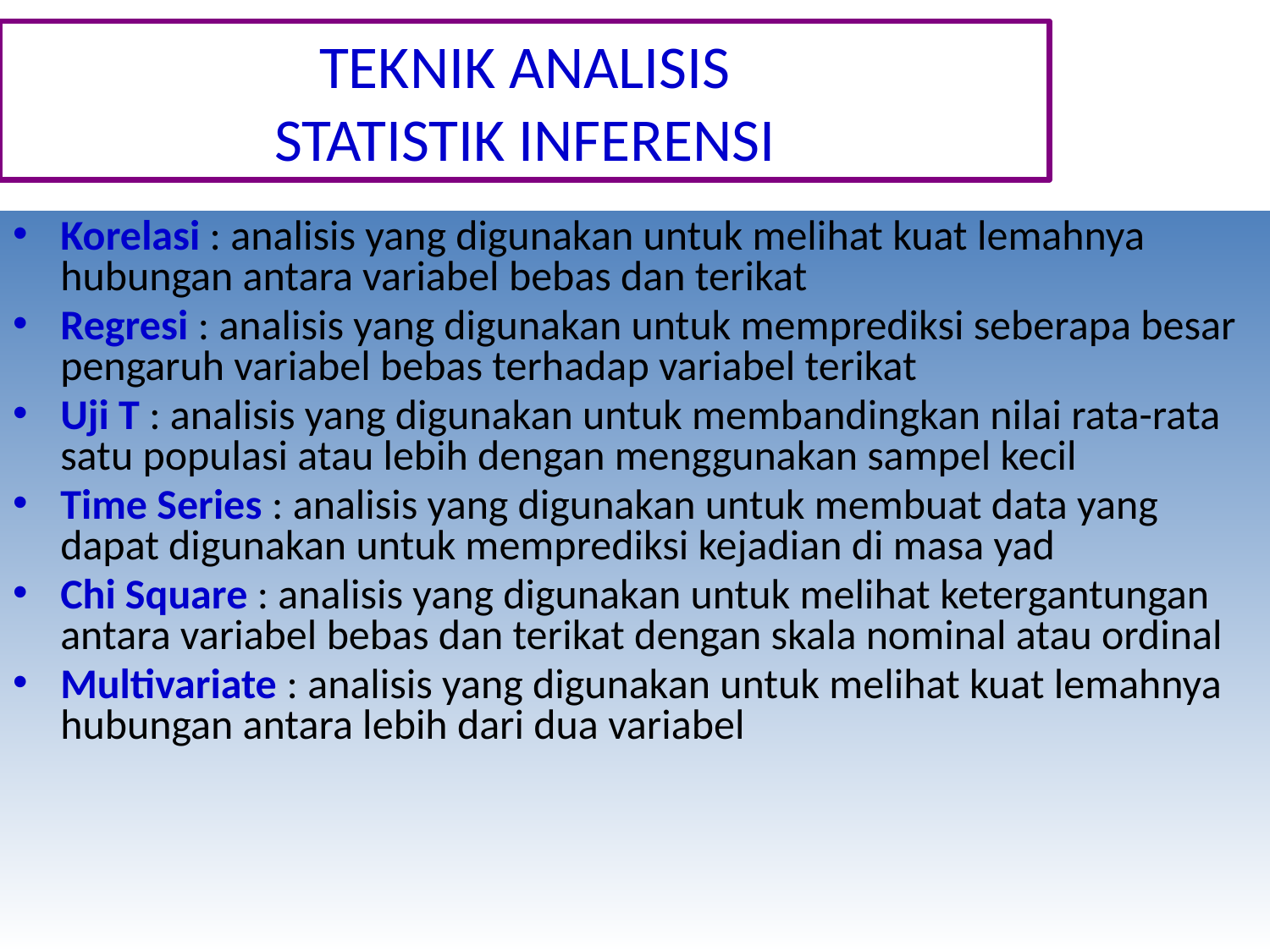

# TEKNIK ANALISIS STATISTIK INFERENSI
Korelasi : analisis yang digunakan untuk melihat kuat lemahnya hubungan antara variabel bebas dan terikat
Regresi : analisis yang digunakan untuk memprediksi seberapa besar pengaruh variabel bebas terhadap variabel terikat
Uji T : analisis yang digunakan untuk membandingkan nilai rata-rata satu populasi atau lebih dengan menggunakan sampel kecil
Time Series : analisis yang digunakan untuk membuat data yang dapat digunakan untuk memprediksi kejadian di masa yad
Chi Square : analisis yang digunakan untuk melihat ketergantungan antara variabel bebas dan terikat dengan skala nominal atau ordinal
Multivariate : analisis yang digunakan untuk melihat kuat lemahnya hubungan antara lebih dari dua variabel